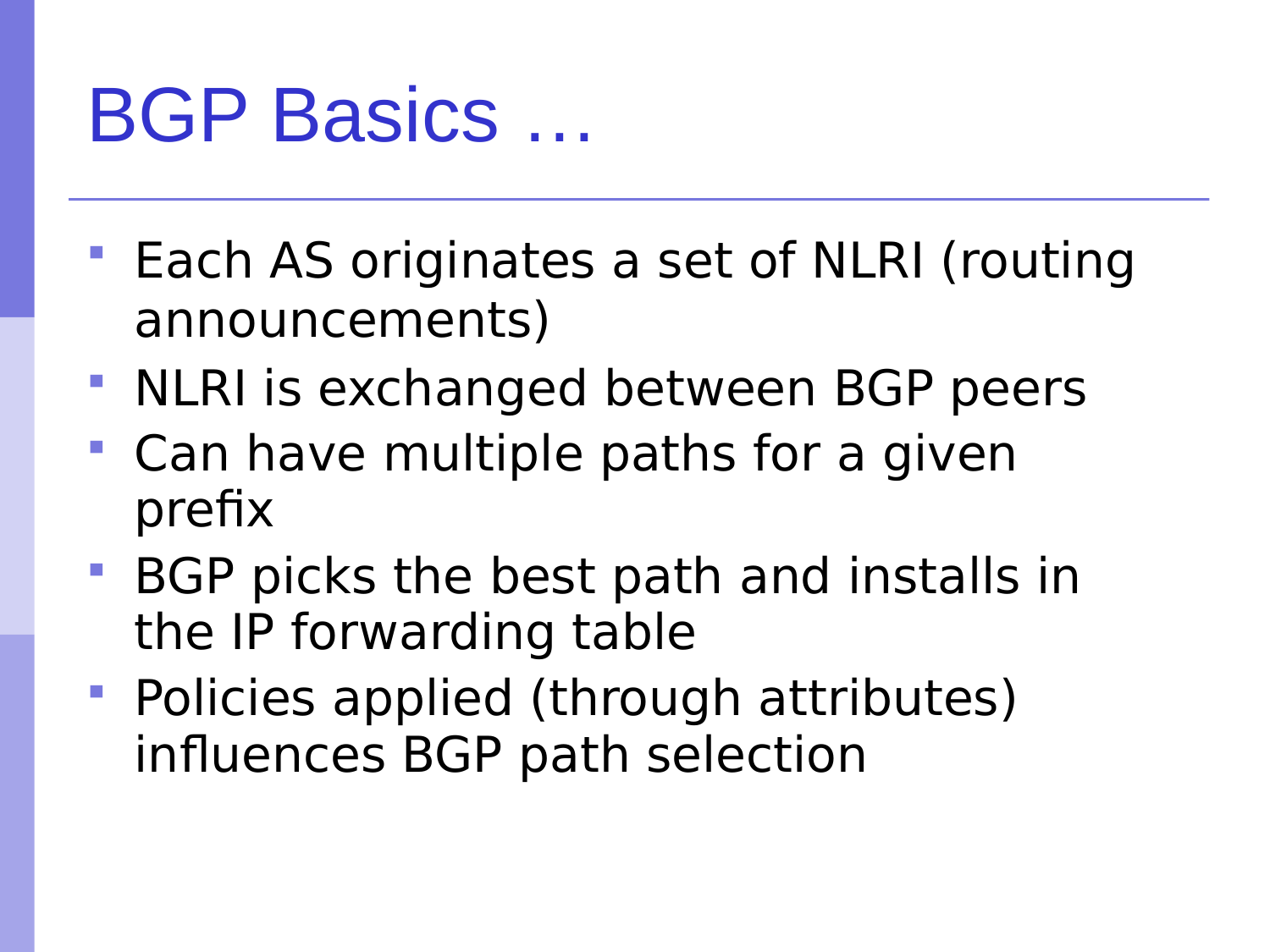

# BGP Basics …
Each AS originates a set of NLRI (routing announcements)
NLRI is exchanged between BGP peers
Can have multiple paths for a given prefix
BGP picks the best path and installs in the IP forwarding table
Policies applied (through attributes) influences BGP path selection